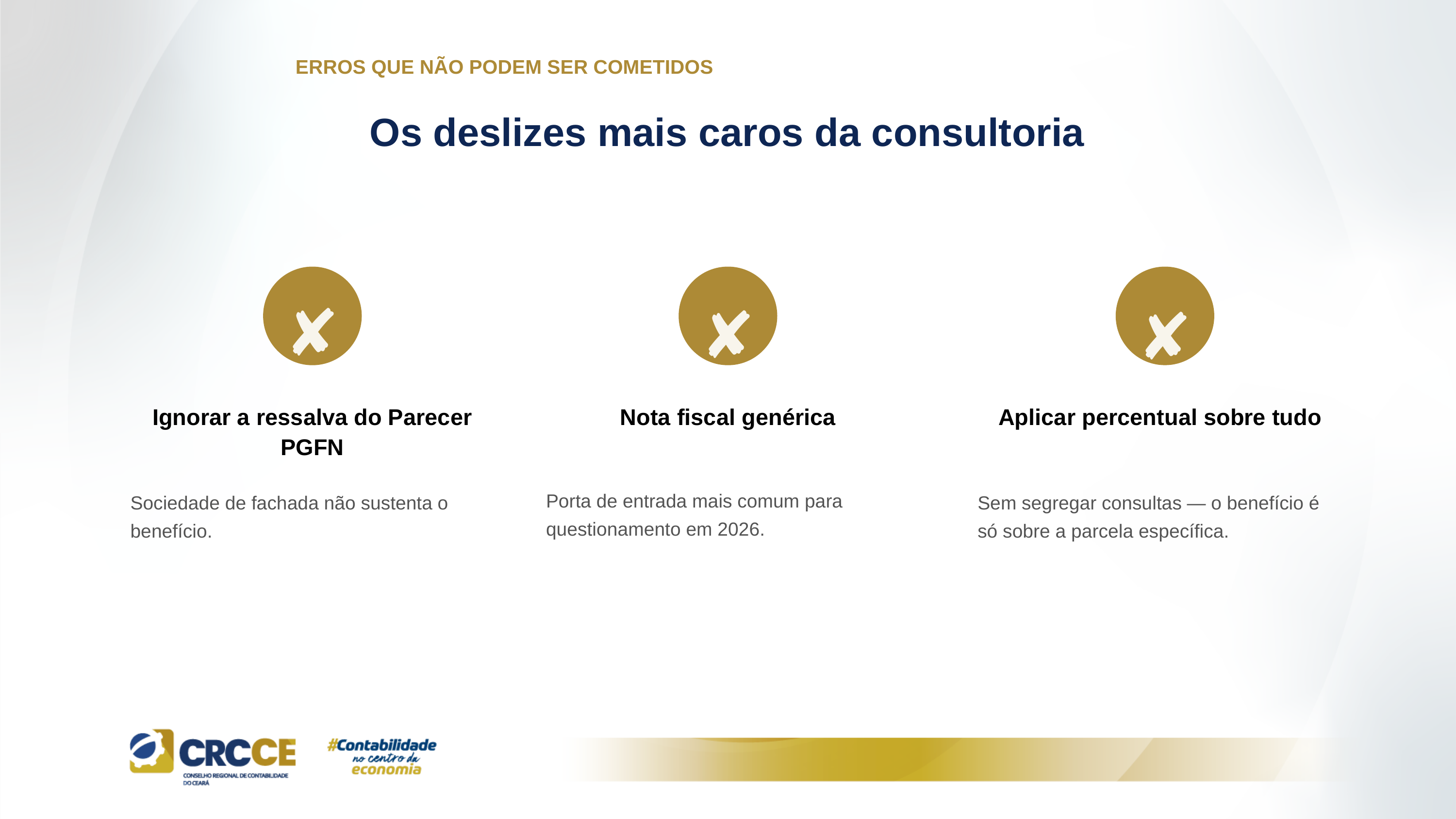

ERROS QUE NÃO PODEM SER COMETIDOS
Os deslizes mais caros da consultoria
✘
✘
✘

Ignorar a ressalva do Parecer PGFN
Nota fiscal genérica
Aplicar percentual sobre tudo
Porta de entrada mais comum para questionamento em 2026.
Sem segregar consultas — o benefício é só sobre a parcela específica.
Sociedade de fachada não sustenta o benefício.